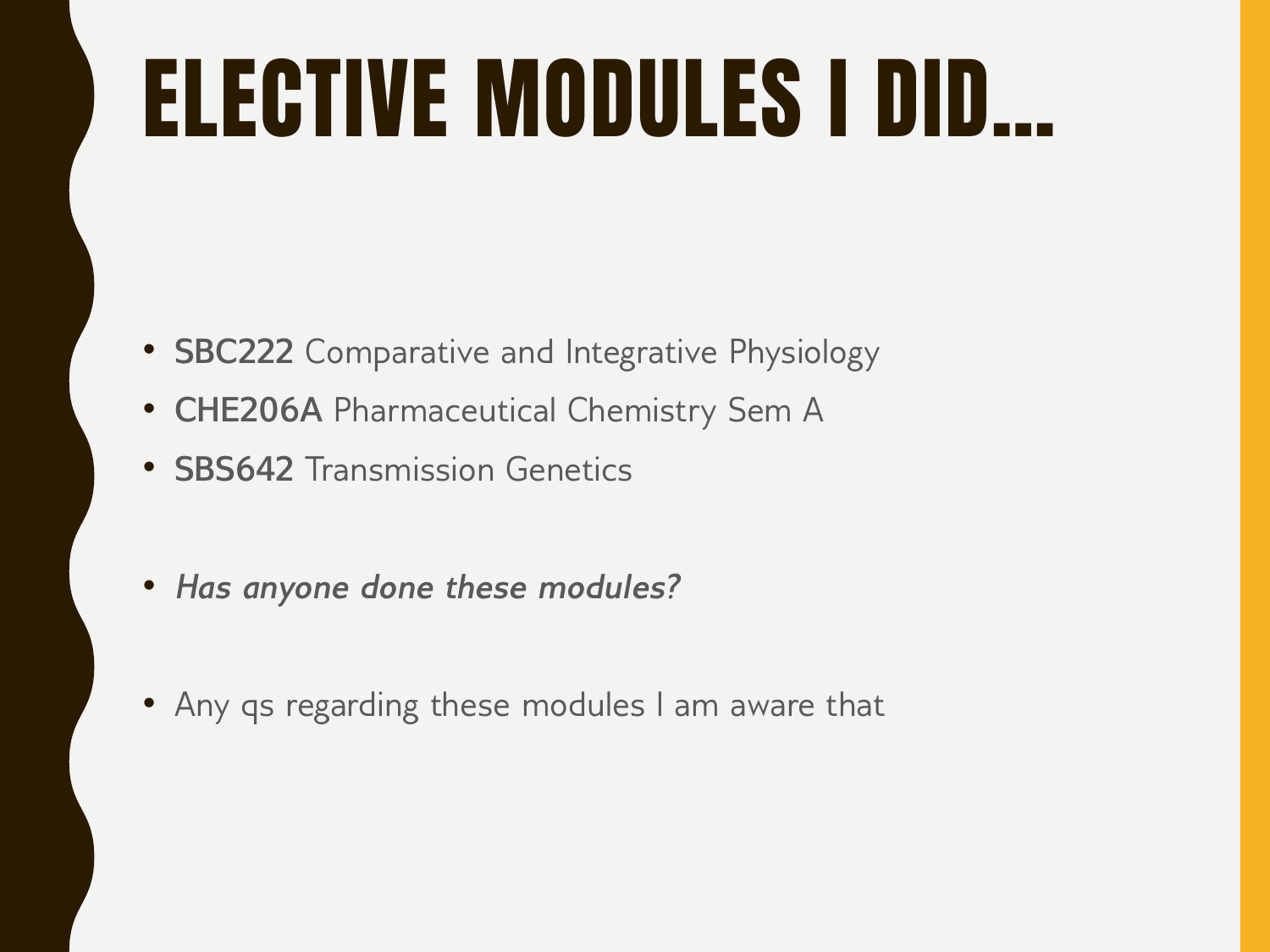

# Elective Modules I did…
SBC222 Comparative and Integrative Physiology
CHE206A Pharmaceutical Chemistry Sem A
SBS642 Transmission Genetics

Has anyone done these modules?

Any qs regarding these modules I am aware that